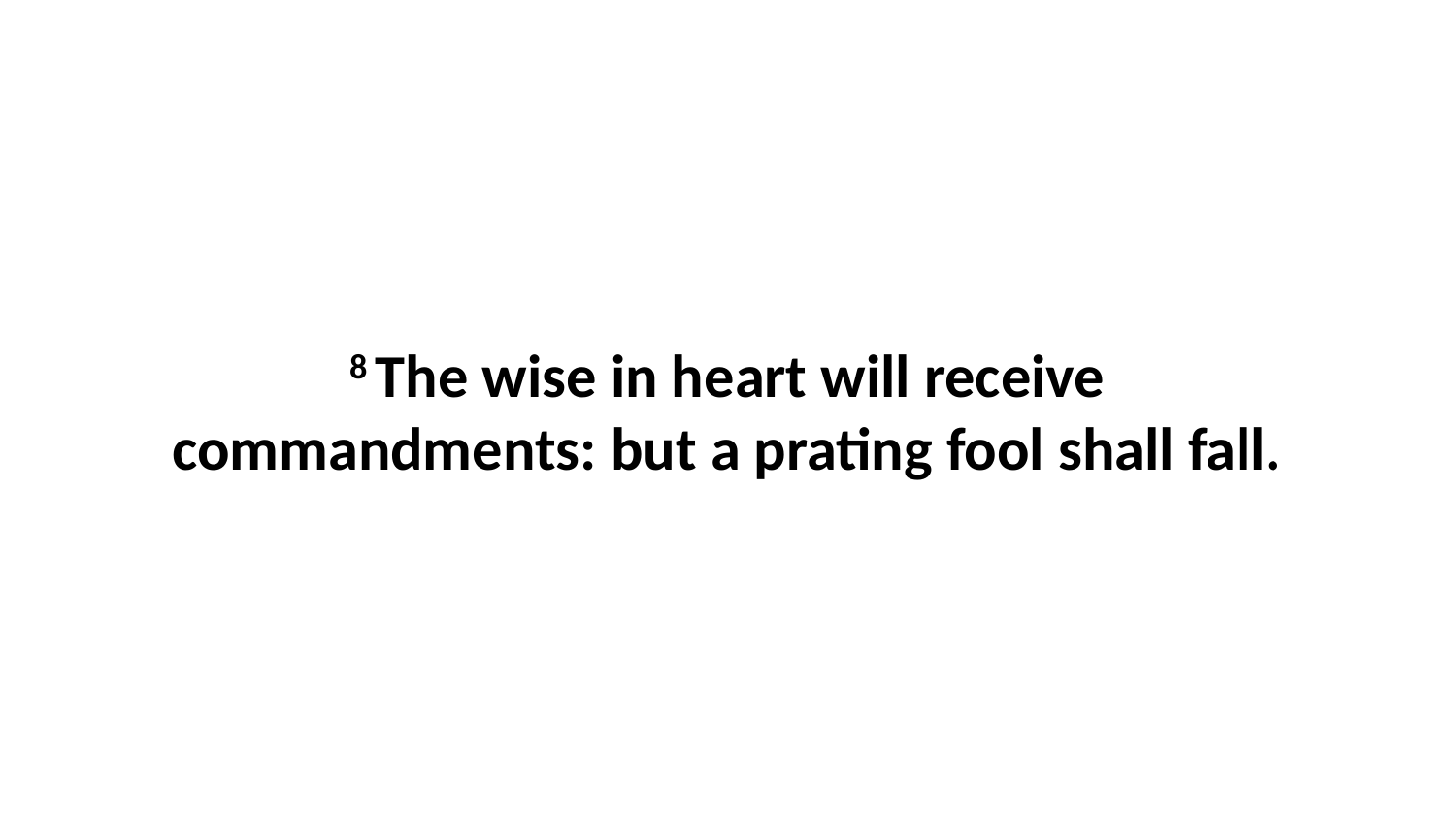

8 The wise in heart will receive commandments: but a prating fool shall fall.